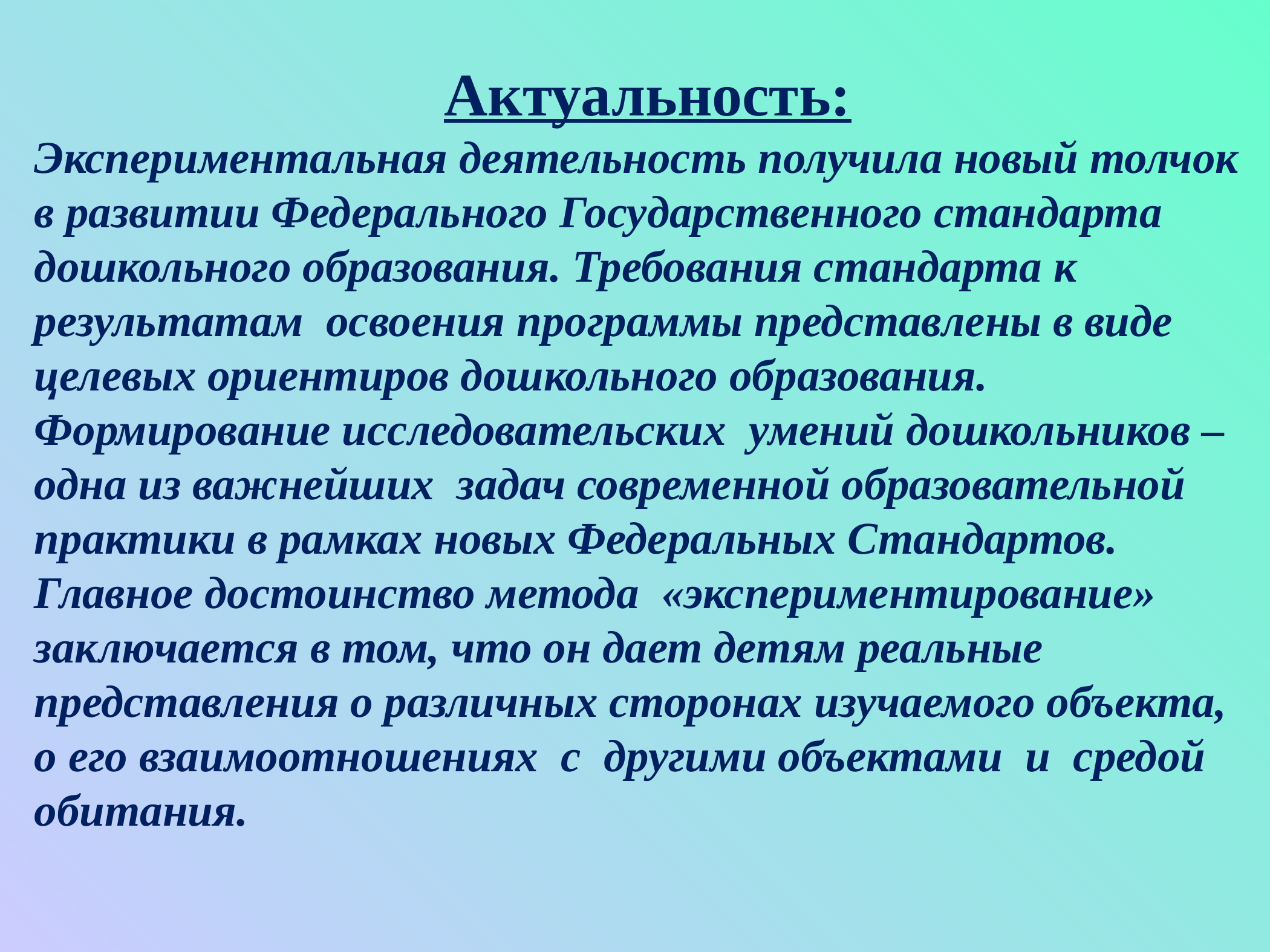

Актуальность:
Экспериментальная деятельность получила новый толчок в развитии Федерального Государственного стандарта дошкольного образования. Требования стандарта к результатам  освоения программы представлены в виде целевых ориентиров дошкольного образования. Формирование исследовательских  умений дошкольников –одна из важнейших  задач современной образовательной практики в рамках новых Федеральных Стандартов. Главное достоинство метода  «экспериментирование»  заключается в том, что он дает детям реальные представления о различных сторонах изучаемого объекта, о его взаимоотношениях  с  другими объектами  и  средой обитания.